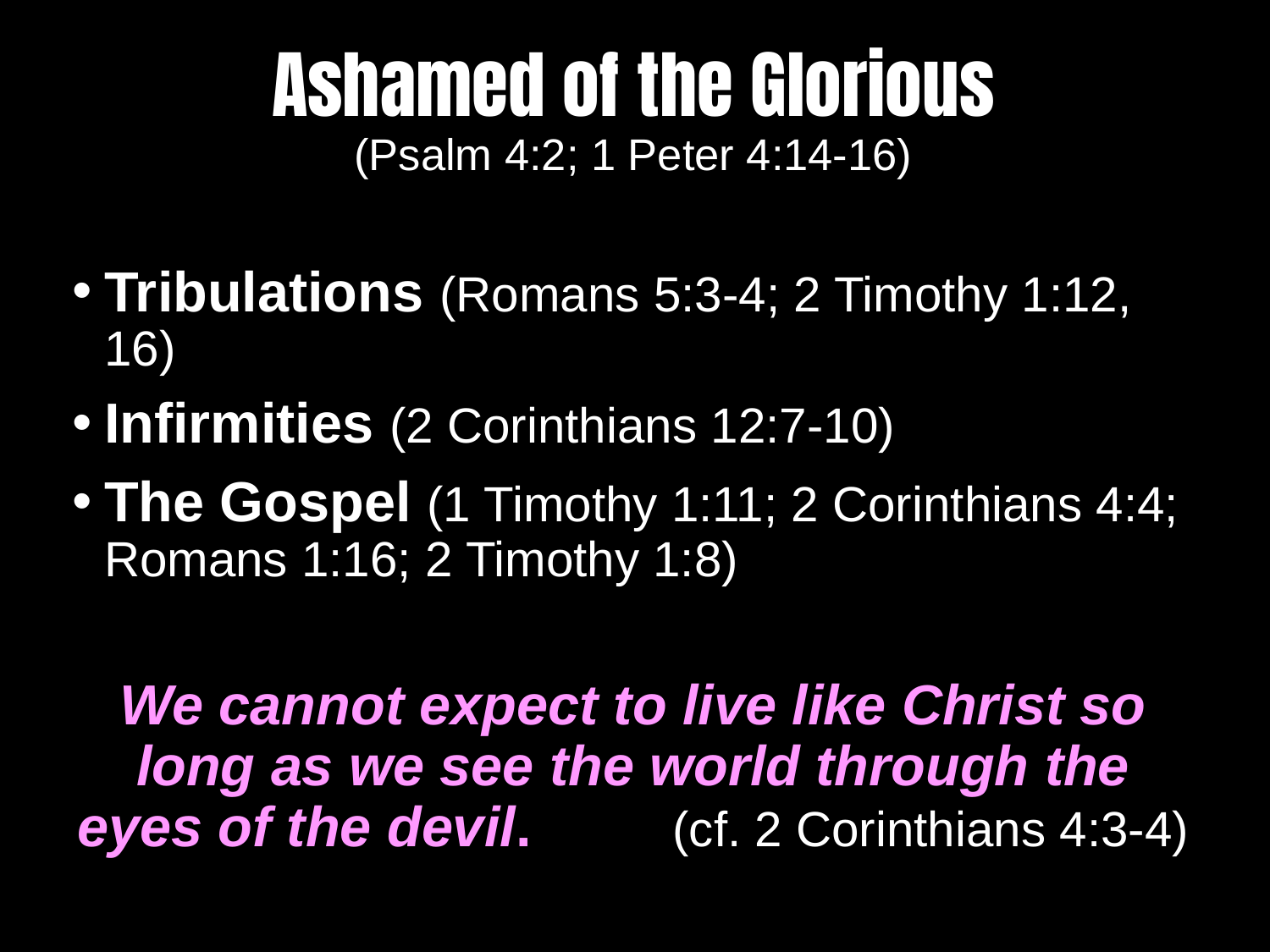

# Ashamed of the Glorious (Psalm 4:2; 1 Peter 4:14-16)
Tribulations (Romans 5:3-4; 2 Timothy 1:12, 16)
Infirmities (2 Corinthians 12:7-10)
The Gospel (1 Timothy 1:11; 2 Corinthians 4:4; Romans 1:16; 2 Timothy 1:8)

We cannot expect to live like Christ so long as we see the world through the eyes of the devil.         (cf. 2 Corinthians 4:3-4)